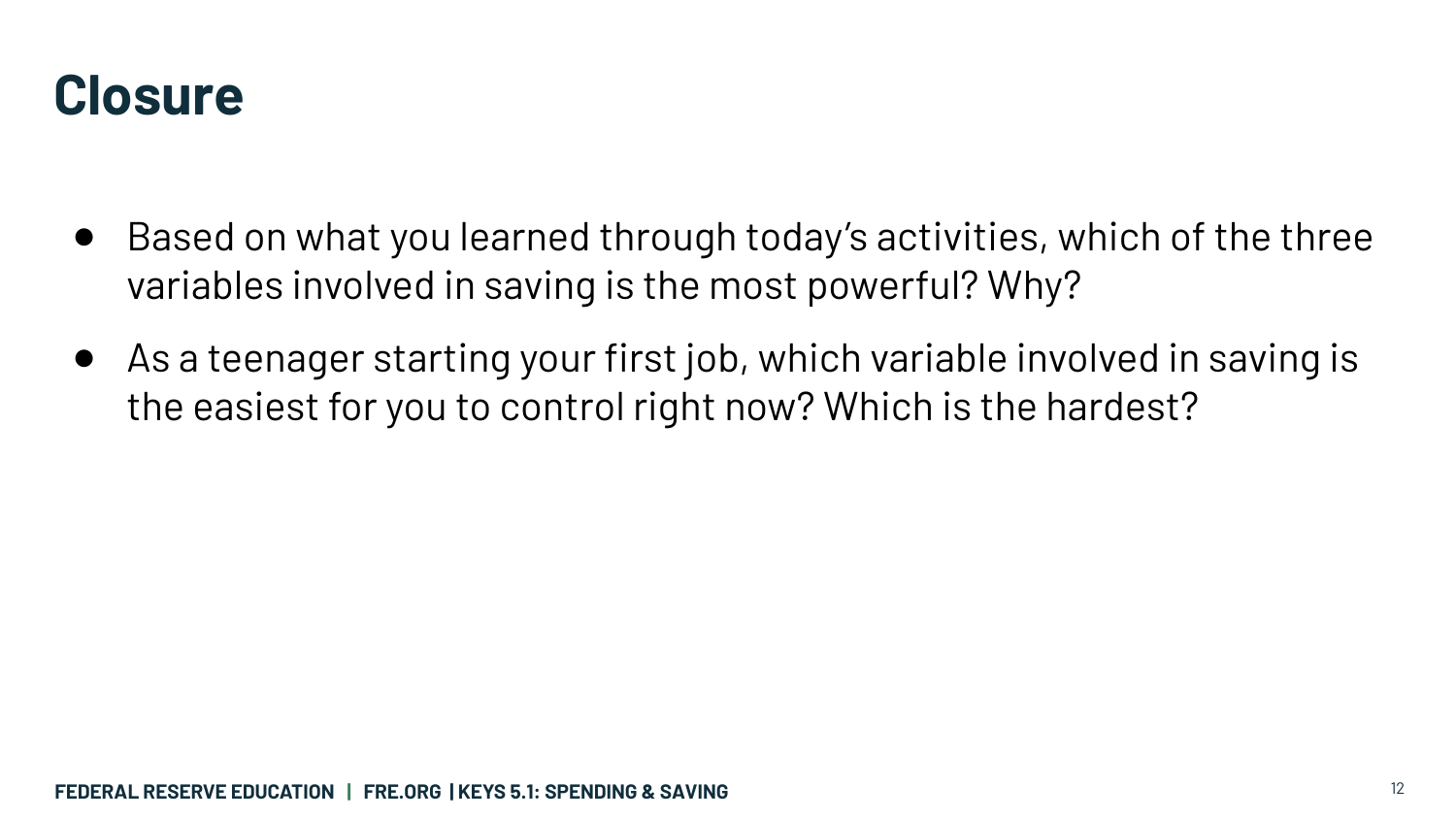

# Closure
Based on what you learned through today’s activities, which of the three variables involved in saving is the most powerful? Why?
As a teenager starting your first job, which variable involved in saving is the easiest for you to control right now? Which is the hardest?